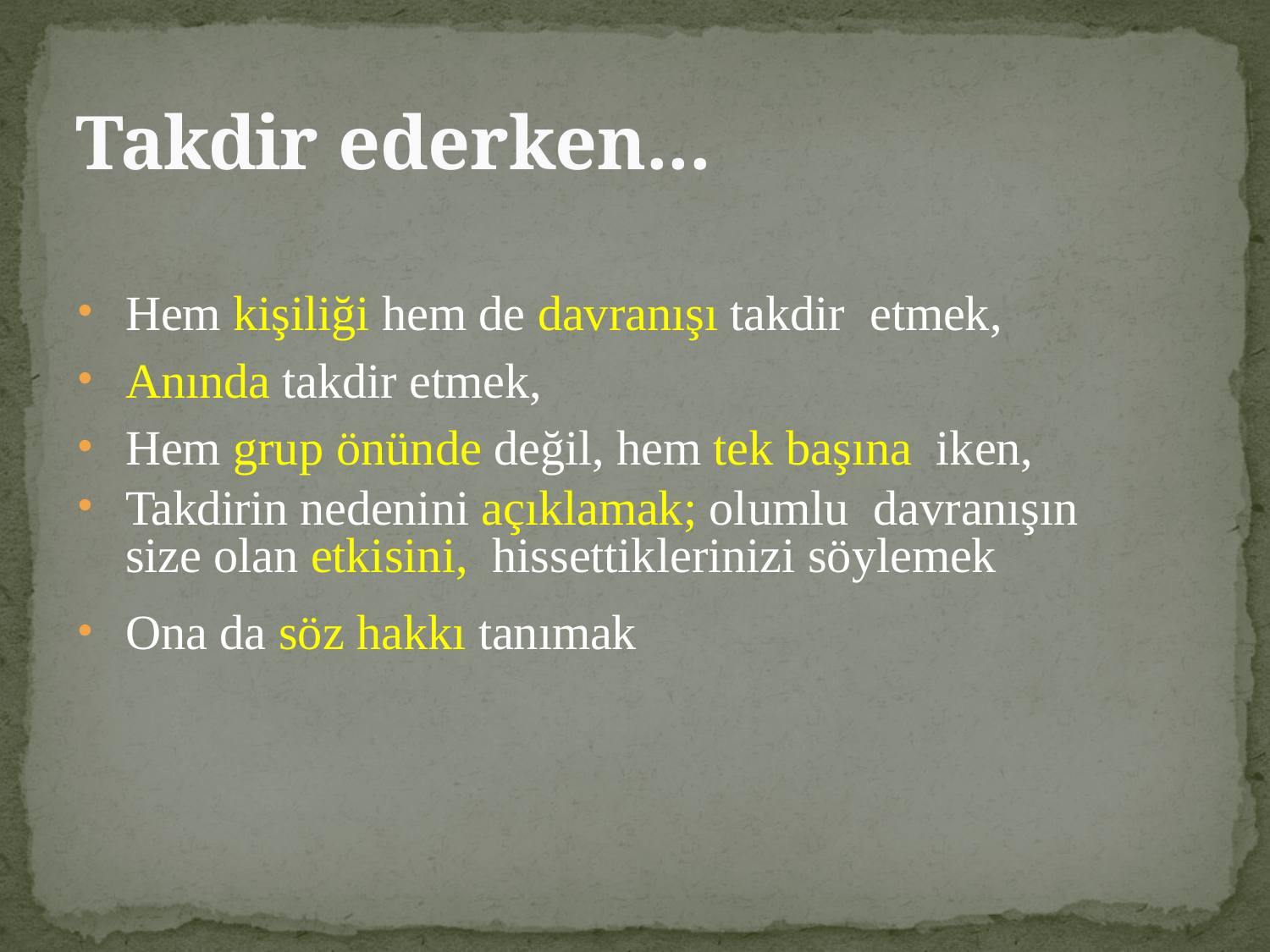

# Takdir ederken...

Hem kişiliği hem de davranışı takdir  etmek,
Anında takdir etmek,
Hem grup önünde değil, hem tek başına  iken,
Takdirin nedenini açıklamak; olumlu  davranışın size olan etkisini,  hissettiklerinizi söylemek
Ona da söz hakkı tanımak